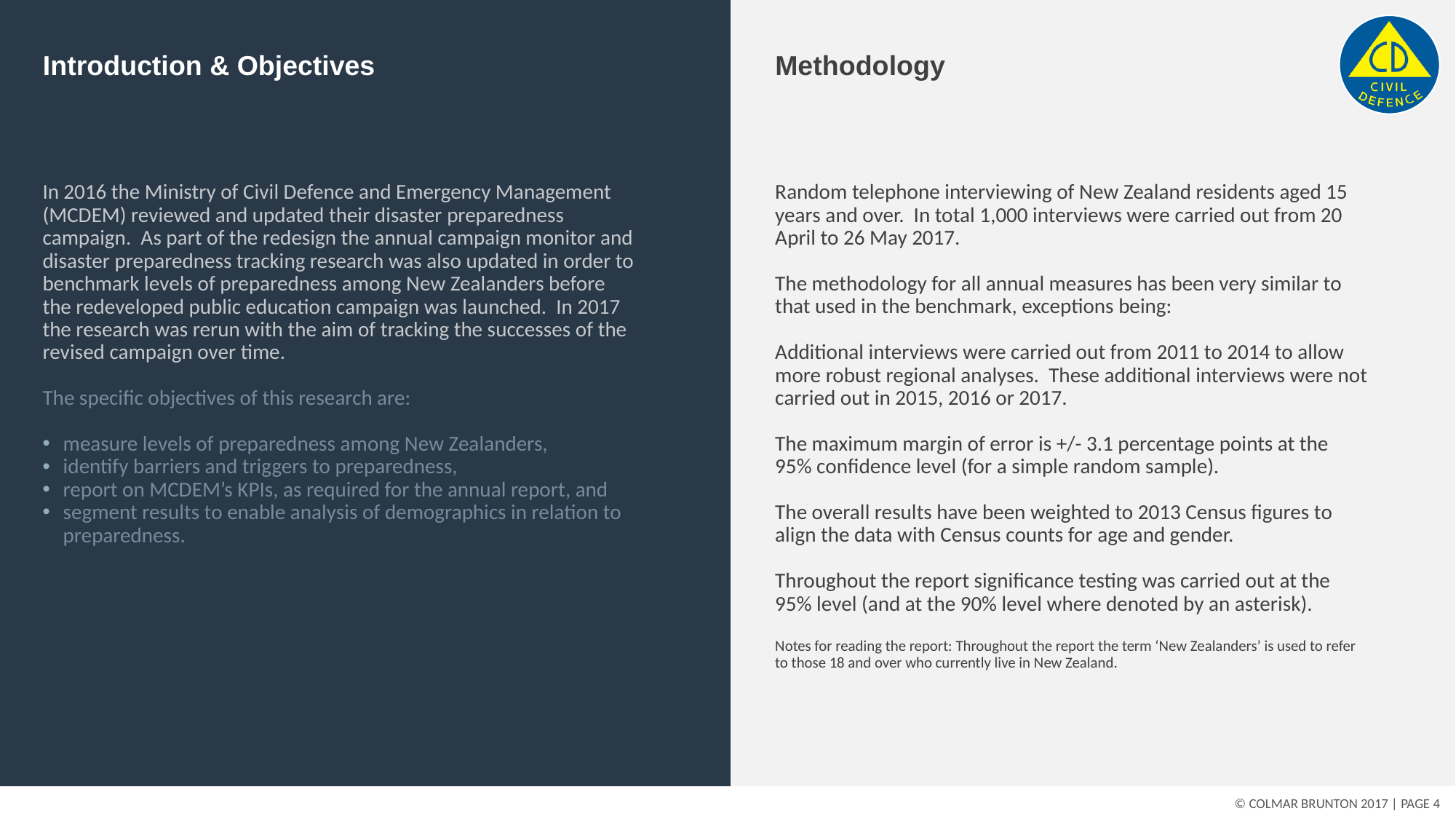

Introduction & Objectives
Methodology
In 2016 the Ministry of Civil Defence and Emergency Management (MCDEM) reviewed and updated their disaster preparedness campaign.  As part of the redesign the annual campaign monitor and disaster preparedness tracking research was also updated in order to benchmark levels of preparedness among New Zealanders before the redeveloped public education campaign was launched.  In 2017 the research was rerun with the aim of tracking the successes of the revised campaign over time.

The specific objectives of this research are:

measure levels of preparedness among New Zealanders,
identify barriers and triggers to preparedness,
report on MCDEM’s KPIs, as required for the annual report, and
segment results to enable analysis of demographics in relation to preparedness.

Random telephone interviewing of New Zealand residents aged 15 years and over.  In total 1,000 interviews were carried out from 20 April to 26 May 2017.

The methodology for all annual measures has been very similar to that used in the benchmark, exceptions being:

Additional interviews were carried out from 2011 to 2014 to allow more robust regional analyses.  These additional interviews were not carried out in 2015, 2016 or 2017.

The maximum margin of error is +/- 3.1 percentage points at the 95% confidence level (for a simple random sample).

The overall results have been weighted to 2013 Census figures to align the data with Census counts for age and gender.

Throughout the report significance testing was carried out at the 95% level (and at the 90% level where denoted by an asterisk).

Notes for reading the report: Throughout the report the term ‘New Zealanders’ is used to refer to those 18 and over who currently live in New Zealand.